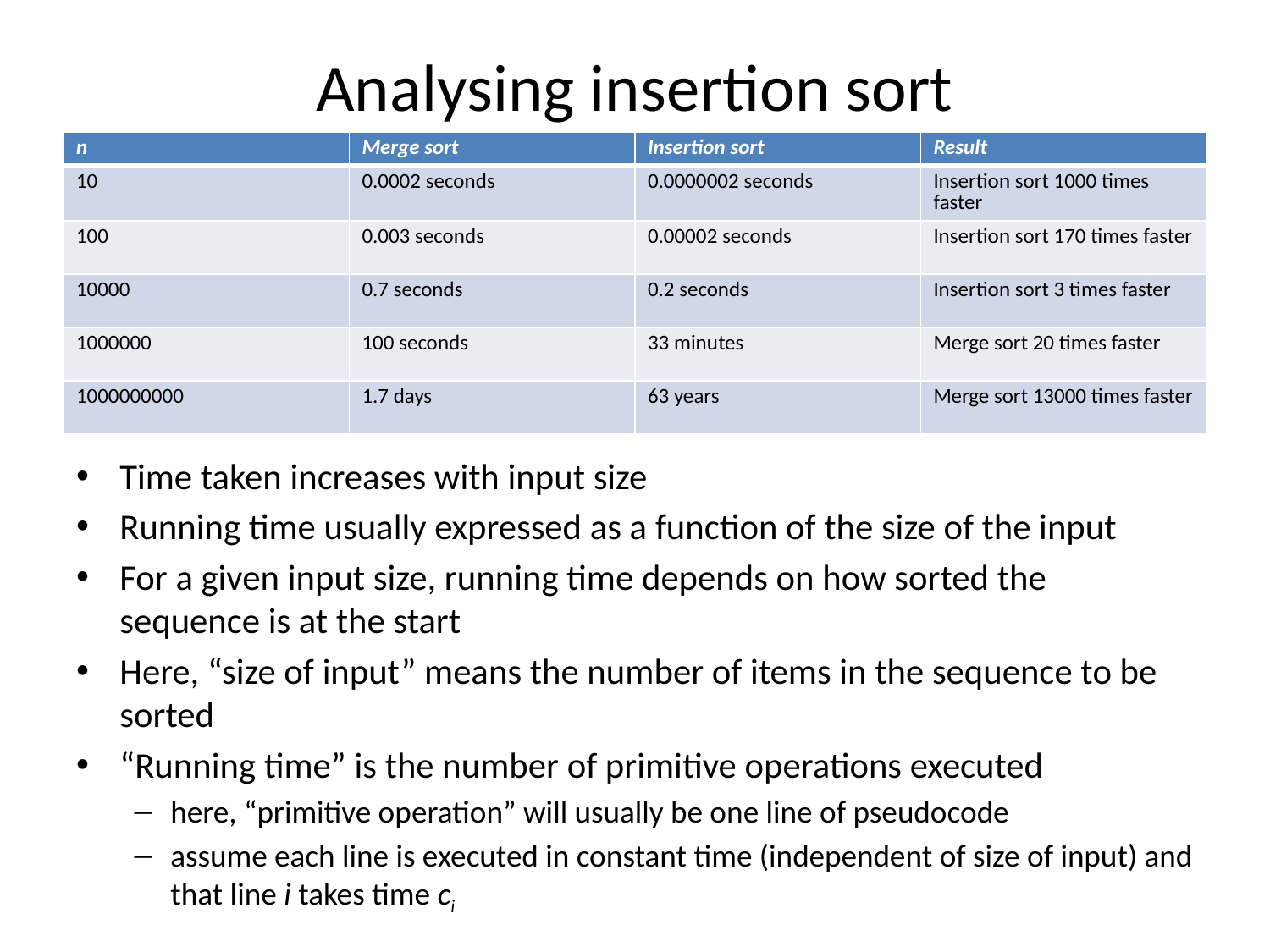

# Analysing insertion sort
| n | Merge sort | Insertion sort | Result |
| --- | --- | --- | --- |
| 10 | 0.0002 seconds | 0.0000002 seconds | Insertion sort 1000 times faster |
| 100 | 0.003 seconds | 0.00002 seconds | Insertion sort 170 times faster |
| 10000 | 0.7 seconds | 0.2 seconds | Insertion sort 3 times faster |
| 1000000 | 100 seconds | 33 minutes | Merge sort 20 times faster |
| 1000000000 | 1.7 days | 63 years | Merge sort 13000 times faster |
Time taken increases with input size
Running time usually expressed as a function of the size of the input
For a given input size, running time depends on how sorted the sequence is at the start
Here, “size of input” means the number of items in the sequence to be sorted
“Running time” is the number of primitive operations executed
here, “primitive operation” will usually be one line of pseudocode
assume each line is executed in constant time (independent of size of input) and that line i takes time ci